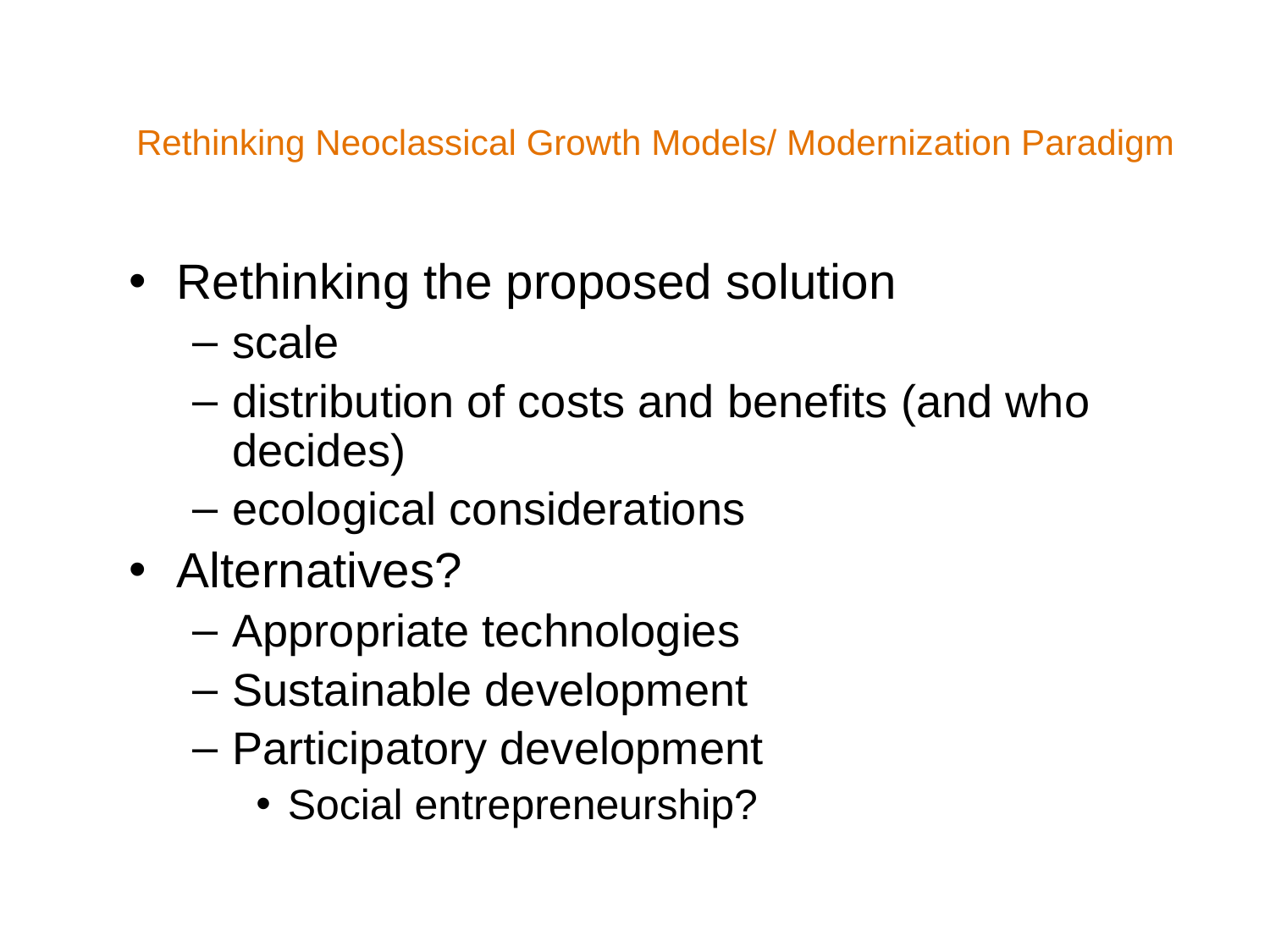

# Rethinking Neoclassical Growth Models/ Modernization Paradigm
Rethinking the proposed solution
scale
distribution of costs and benefits (and who decides)
ecological considerations
Alternatives?
Appropriate technologies
Sustainable development
Participatory development
Social entrepreneurship?